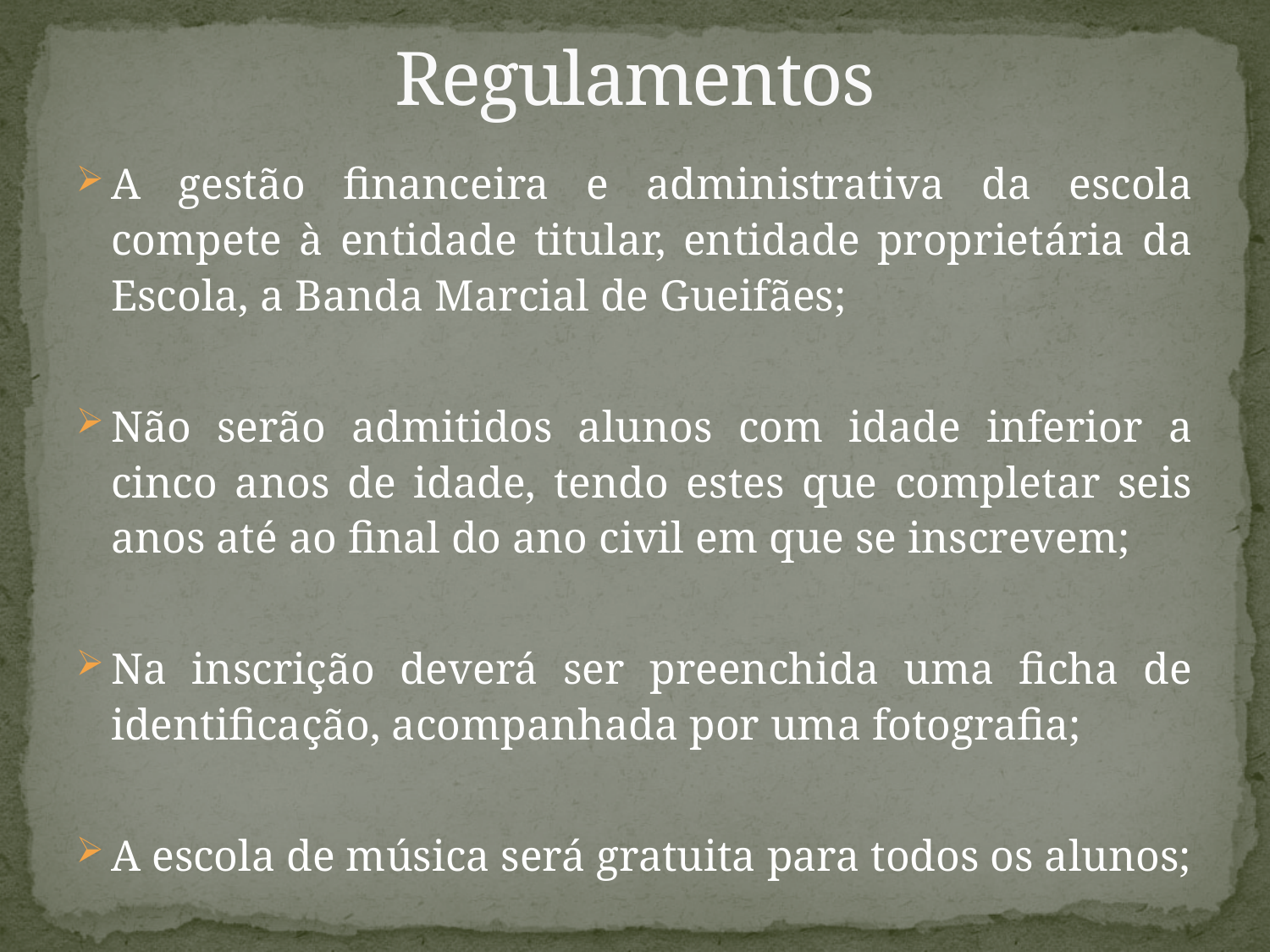

# Regulamentos
A gestão financeira e administrativa da escola compete à entidade titular, entidade proprietária da Escola, a Banda Marcial de Gueifães;

Não serão admitidos alunos com idade inferior a cinco anos de idade, tendo estes que completar seis anos até ao final do ano civil em que se inscrevem;

Na inscrição deverá ser preenchida uma ficha de identificação, acompanhada por uma fotografia;

A escola de música será gratuita para todos os alunos;